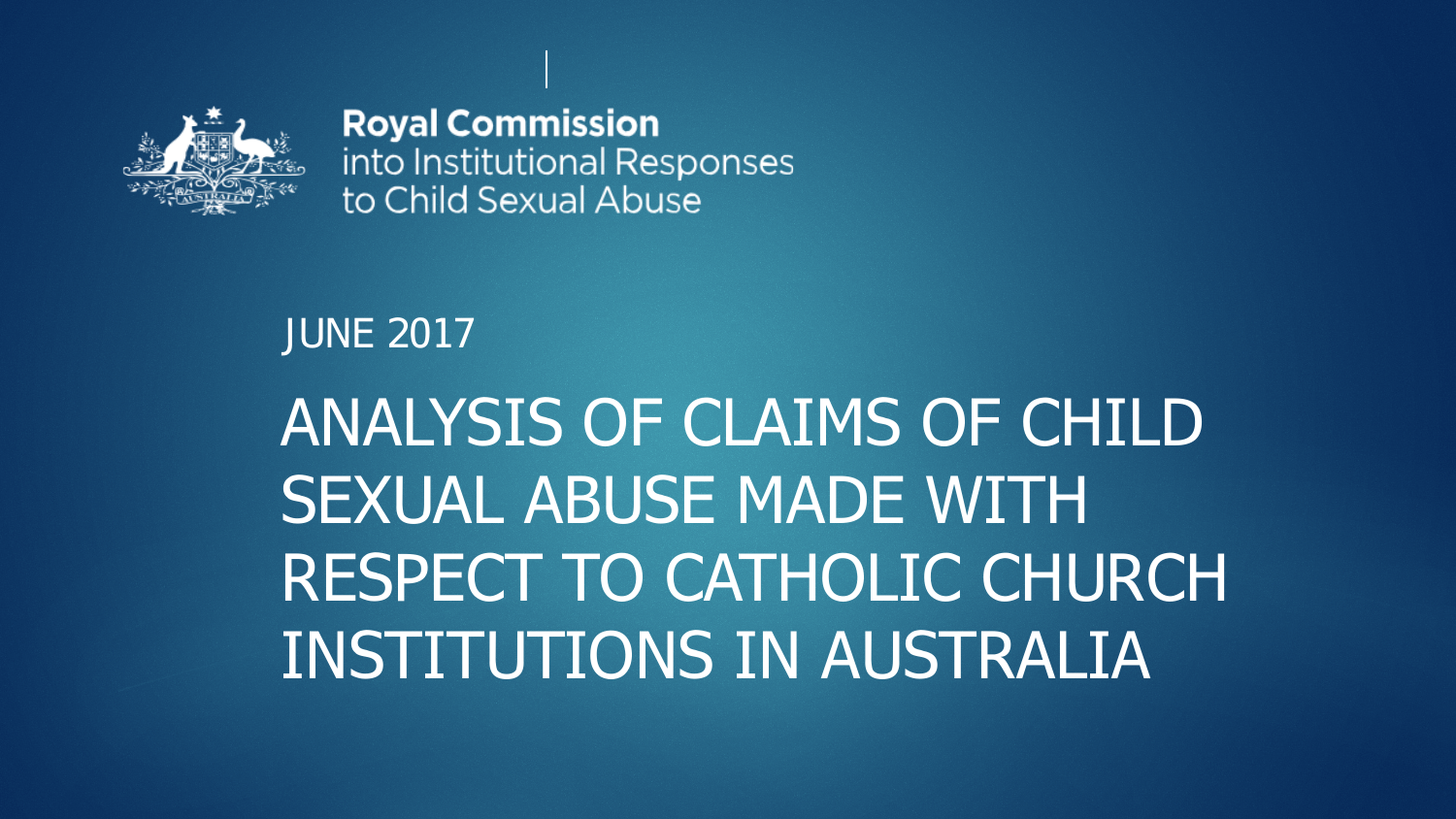

JUNE 2017

ANALYSIS OF CLAIMS OF CHILD SEXUAL ABUSE MADE WITH RESPECT TO CATHOLIC CHURCH INSTITUTIONS IN AUSTRALIA